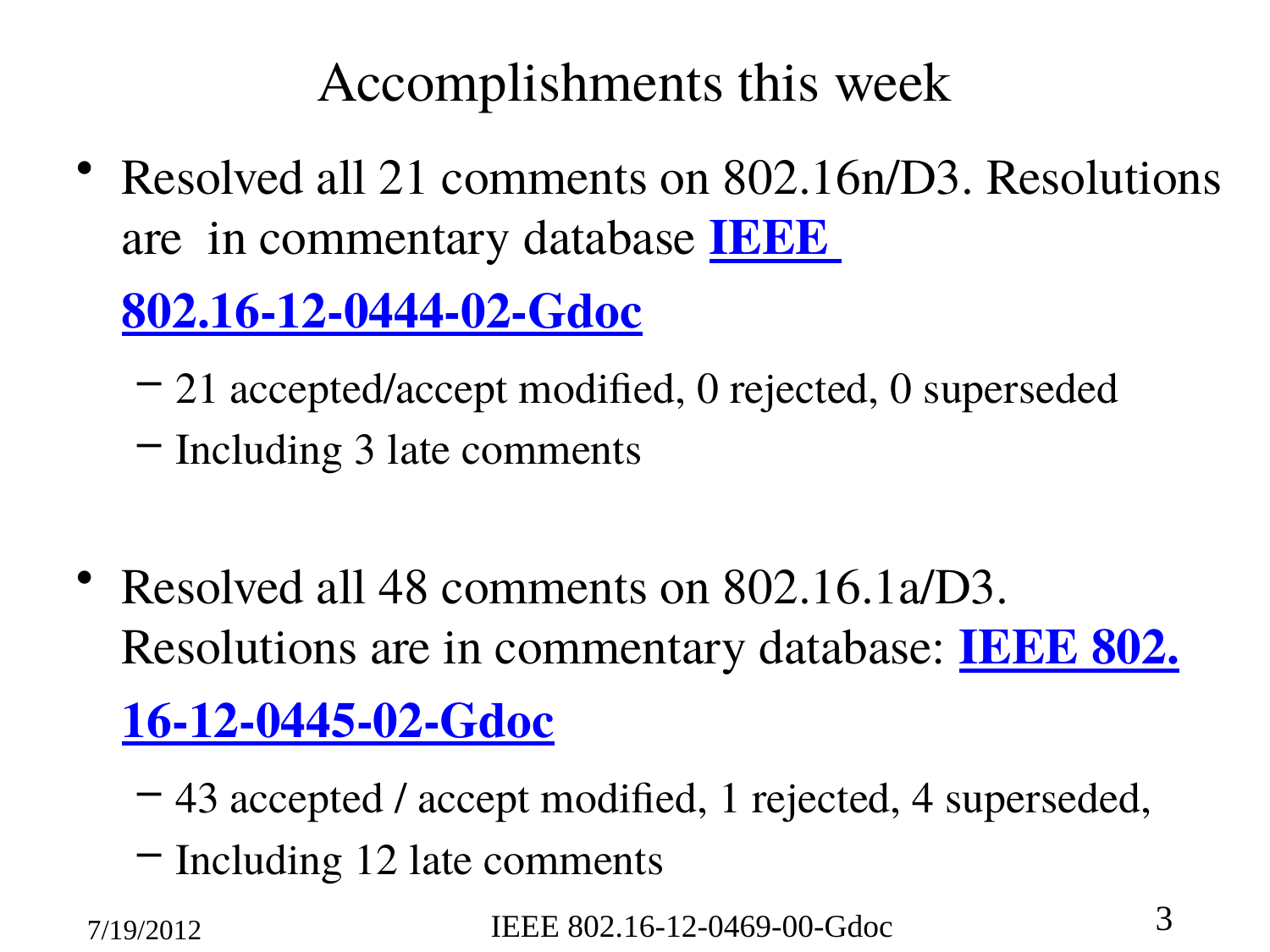

# Accomplishments this week
Resolved all 21 comments on 802.16n/D3. Resolutions are  in commentary database IEEE 802.16-12-0444-02-Gdoc
21 accepted/accept modified, 0 rejected, 0 superseded
Including 3 late comments

Resolved all 48 comments on 802.16.1a/D3. Resolutions are in commentary database: IEEE 802.16-12-0445-02-Gdoc
43 accepted / accept modified, 1 rejected, 4 superseded,
Including 12 late comments